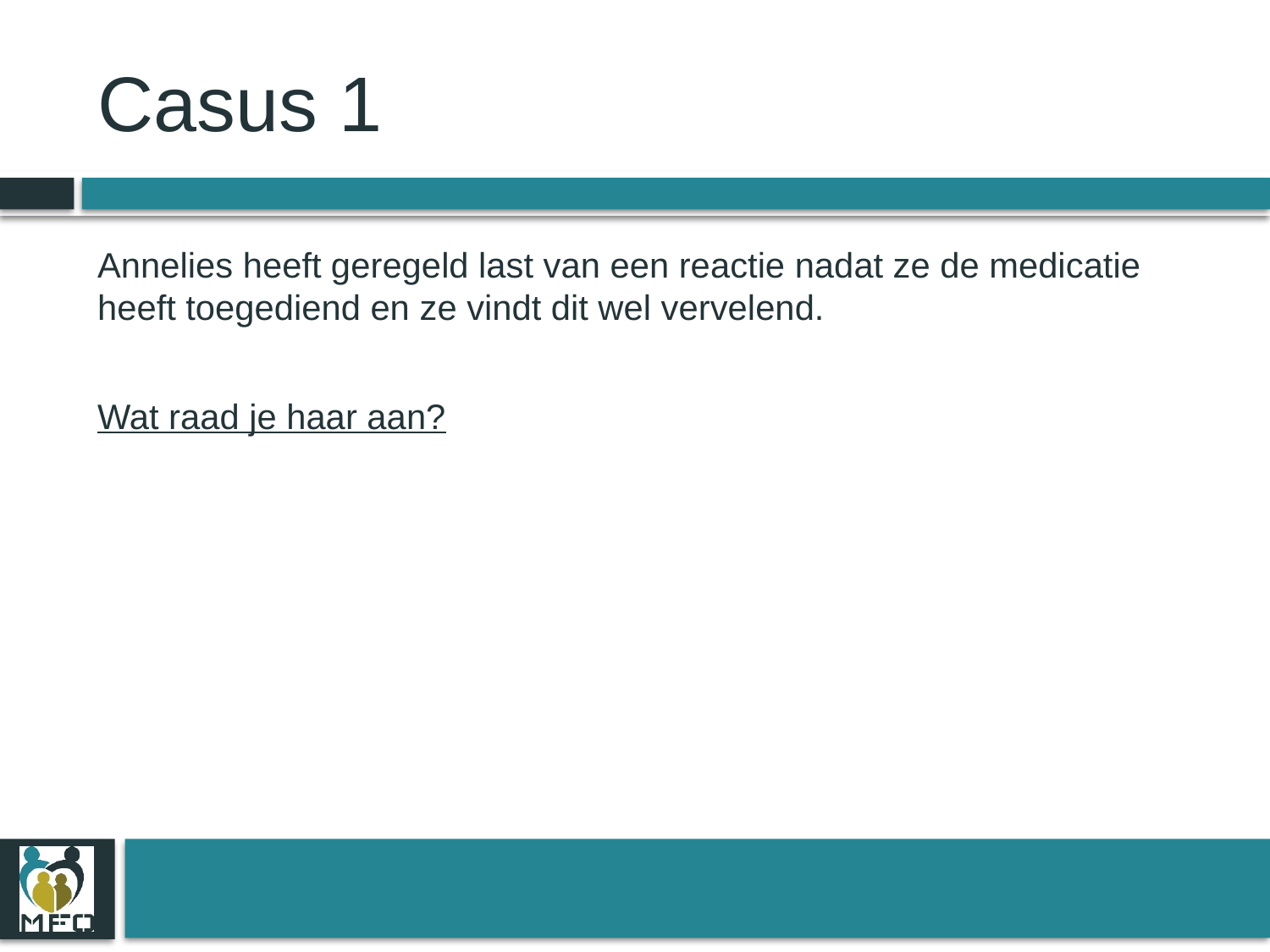

# Casus 1
Annelies heeft geregeld last van een reactie nadat ze de medicatie heeft toegediend en ze vindt dit wel vervelend.

Wat raad je haar aan?